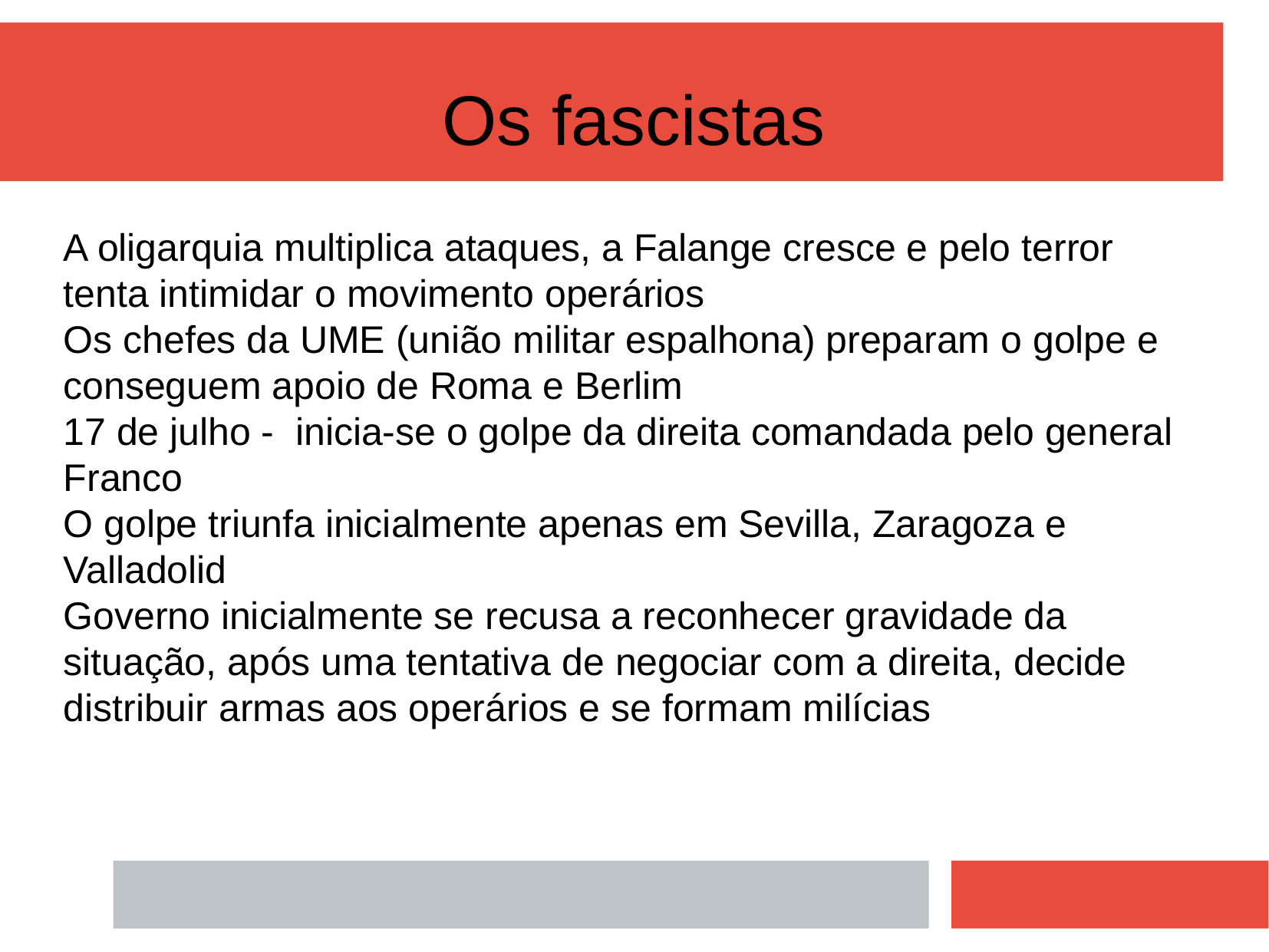

Os fascistas
A oligarquia multiplica ataques, a Falange cresce e pelo terror tenta intimidar o movimento operários
Os chefes da UME (união militar espalhona) preparam o golpe e conseguem apoio de Roma e Berlim
17 de julho -  inicia-se o golpe da direita comandada pelo general Franco
O golpe triunfa inicialmente apenas em Sevilla, Zaragoza e Valladolid
Governo inicialmente se recusa a reconhecer gravidade da situação, após uma tentativa de negociar com a direita, decide distribuir armas aos operários e se formam milícias